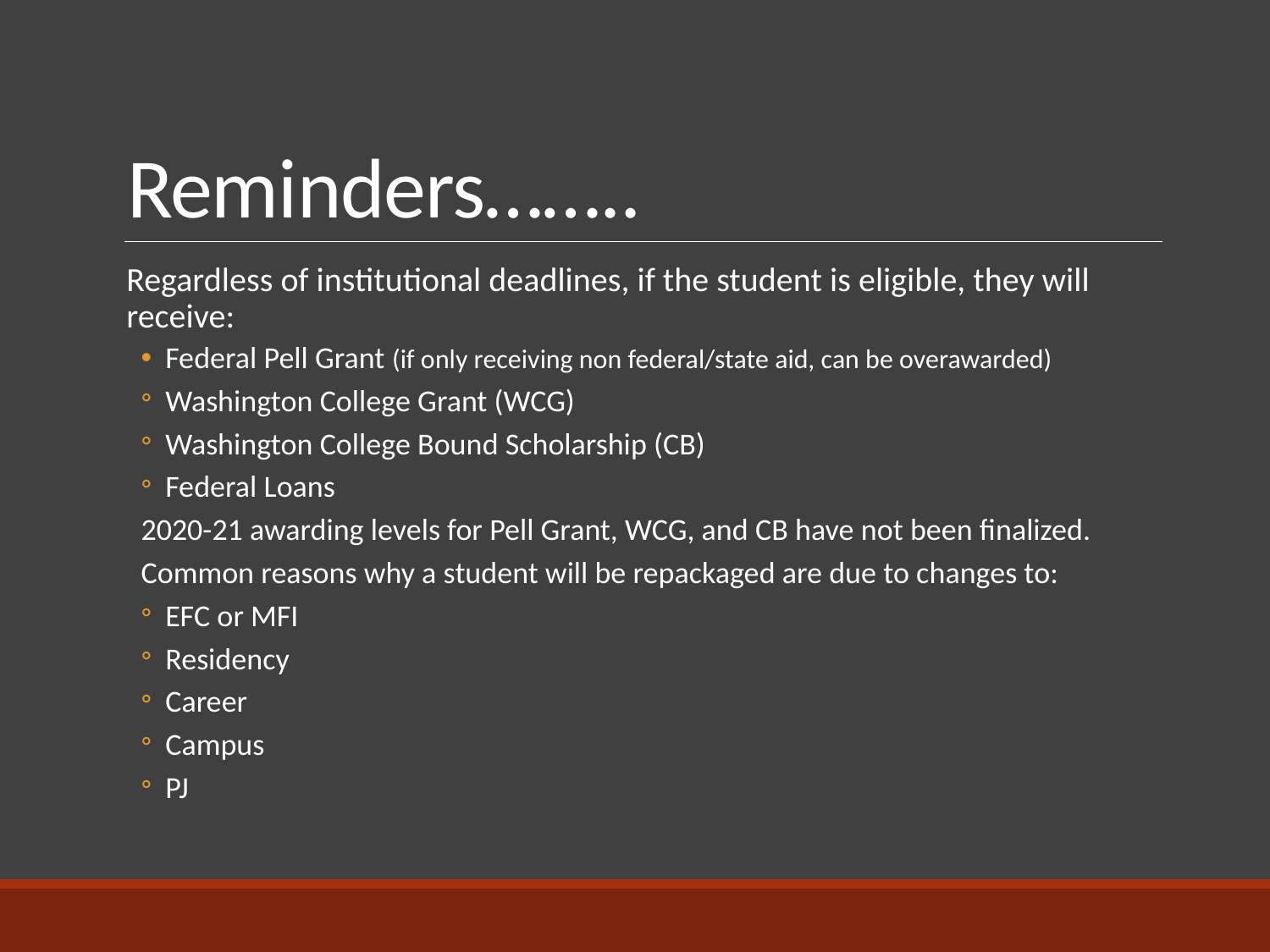

# Reminders……..
Regardless of institutional deadlines, if the student is eligible, they will receive:
Federal Pell Grant (if only receiving non federal/state aid, can be overawarded)
Washington College Grant (WCG)
Washington College Bound Scholarship (CB)
Federal Loans
2020-21 awarding levels for Pell Grant, WCG, and CB have not been finalized.
Common reasons why a student will be repackaged are due to changes to:
EFC or MFI
Residency
Career
Campus
PJ